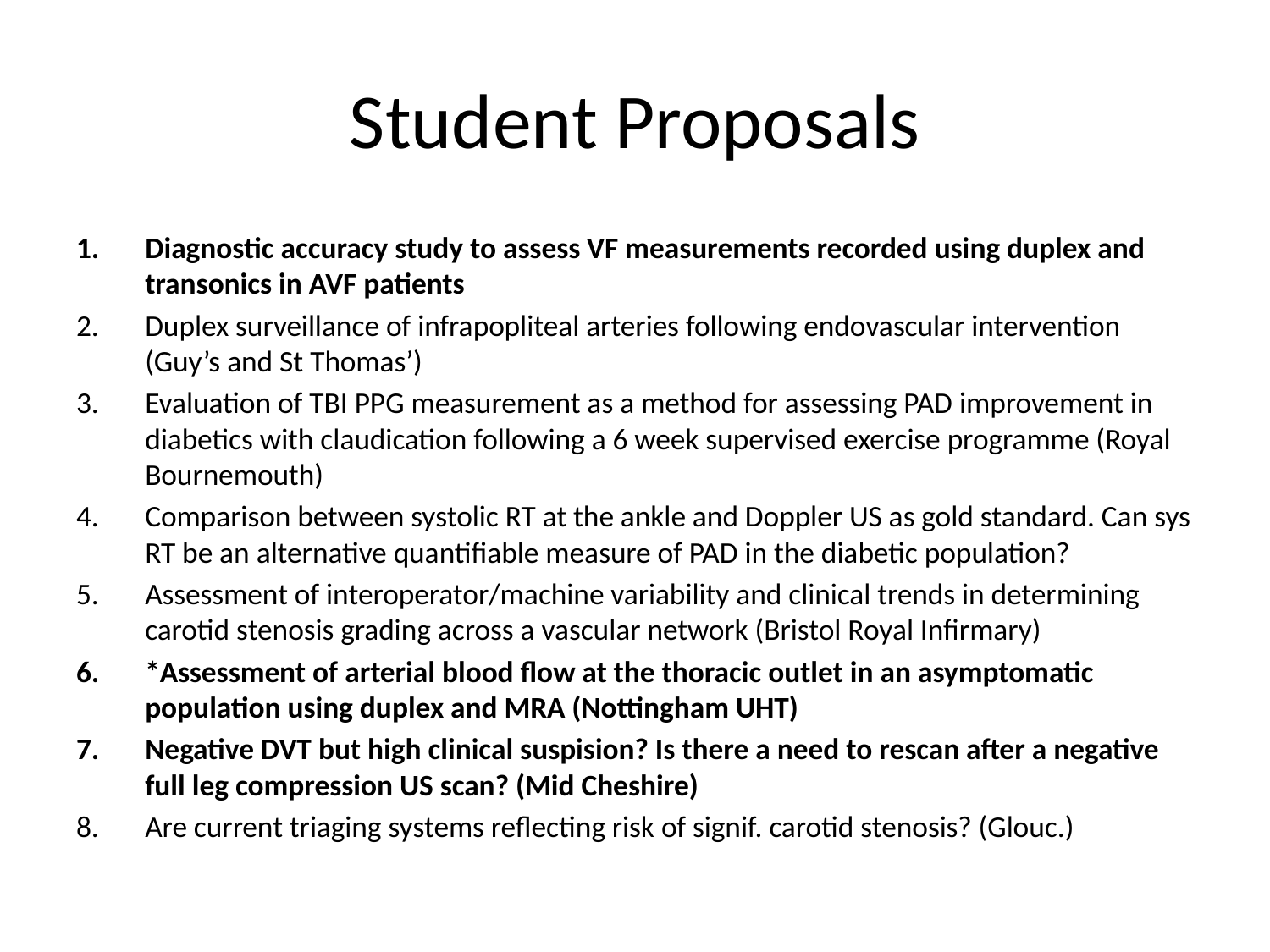

# Student Proposals
Diagnostic accuracy study to assess VF measurements recorded using duplex and transonics in AVF patients
Duplex surveillance of infrapopliteal arteries following endovascular intervention (Guy’s and St Thomas’)
Evaluation of TBI PPG measurement as a method for assessing PAD improvement in diabetics with claudication following a 6 week supervised exercise programme (Royal Bournemouth)
Comparison between systolic RT at the ankle and Doppler US as gold standard. Can sys RT be an alternative quantifiable measure of PAD in the diabetic population?
Assessment of interoperator/machine variability and clinical trends in determining carotid stenosis grading across a vascular network (Bristol Royal Infirmary)
*Assessment of arterial blood flow at the thoracic outlet in an asymptomatic population using duplex and MRA (Nottingham UHT)
Negative DVT but high clinical suspision? Is there a need to rescan after a negative full leg compression US scan? (Mid Cheshire)
Are current triaging systems reflecting risk of signif. carotid stenosis? (Glouc.)